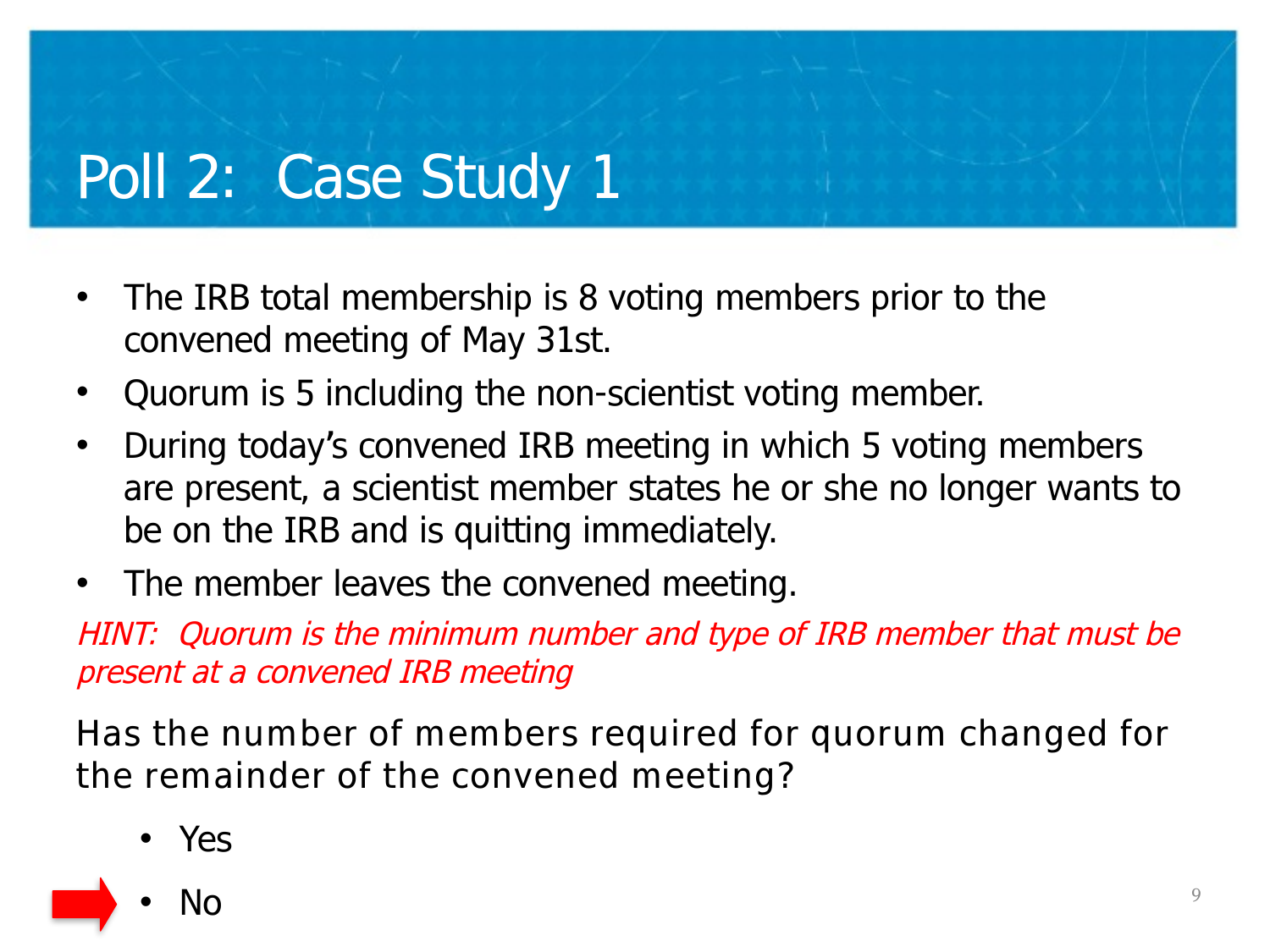

# Poll 2:  Case Study 1
The IRB total membership is 8 voting members prior to the convened meeting of May 31st.
Quorum is 5 including the non-scientist voting member.
During today’s convened IRB meeting in which 5 voting members are present, a scientist member states he or she no longer wants to be on the IRB and is quitting immediately.
The member leaves the convened meeting.
HINT:  Quorum is the minimum number and type of IRB member that must be present at a convened IRB meeting
Has the number of members required for quorum changed for the remainder of the convened meeting?
Yes
No